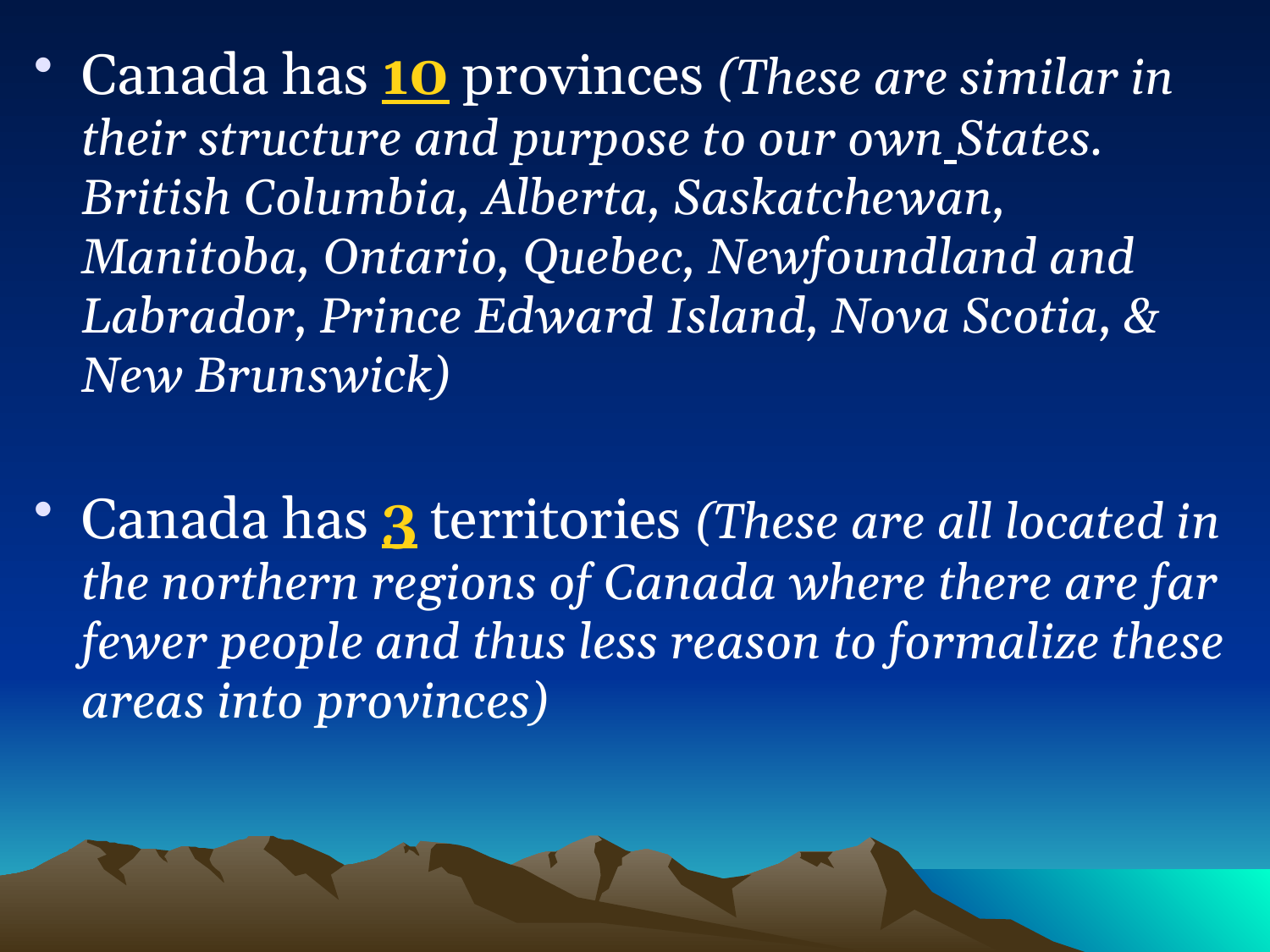

Canada has 10 provinces (These are similar in their structure and purpose to our own States. British Columbia, Alberta, Saskatchewan, Manitoba, Ontario, Quebec, Newfoundland and Labrador, Prince Edward Island, Nova Scotia, & New Brunswick)

Canada has 3 territories (These are all located in the northern regions of Canada where there are far fewer people and thus less reason to formalize these areas into provinces)